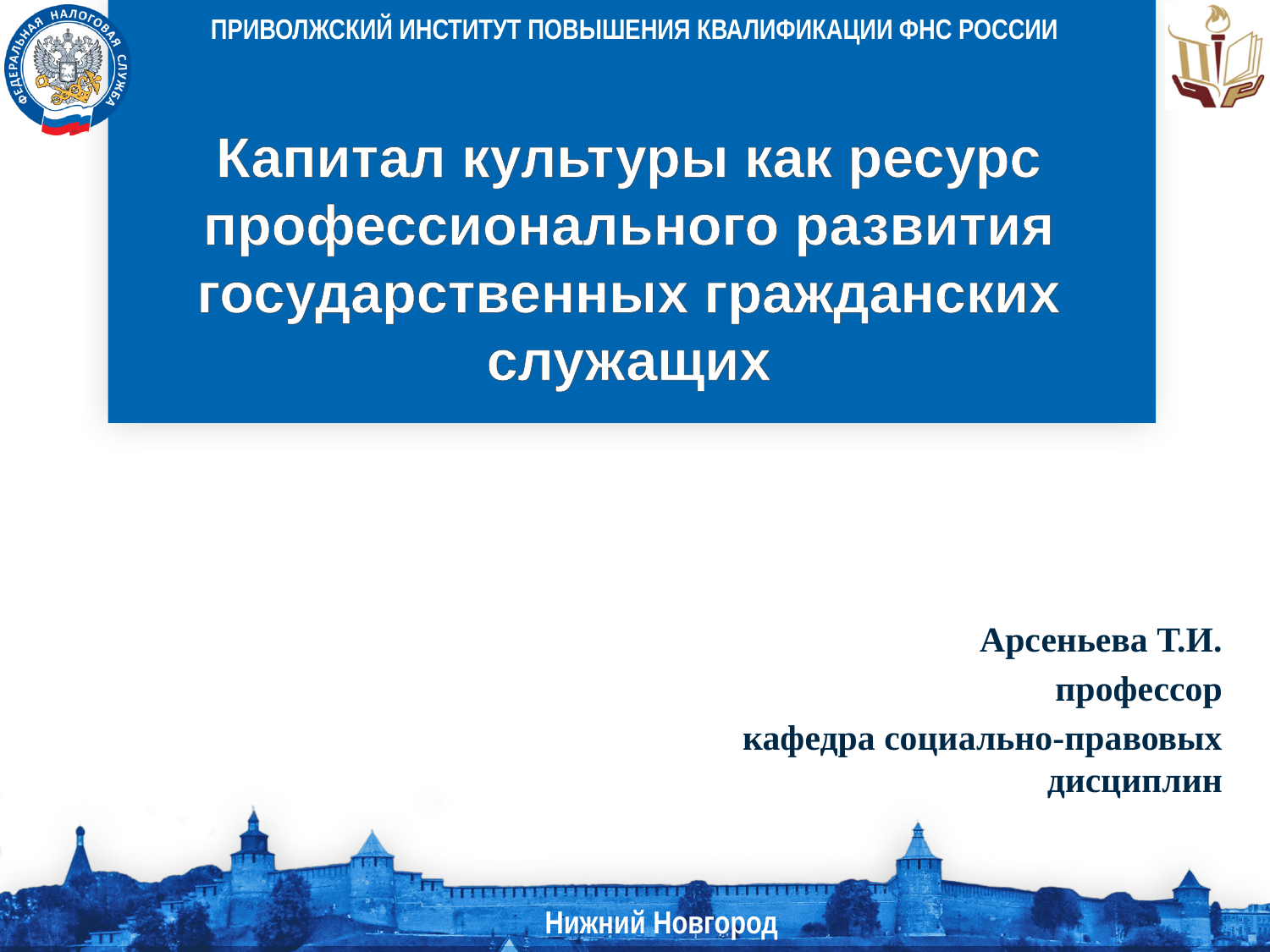

# Капитал культуры как ресурс профессионального развития государственных гражданских служащих
Арсеньева Т.И.
профессор
кафедра социально-правовых дисциплин